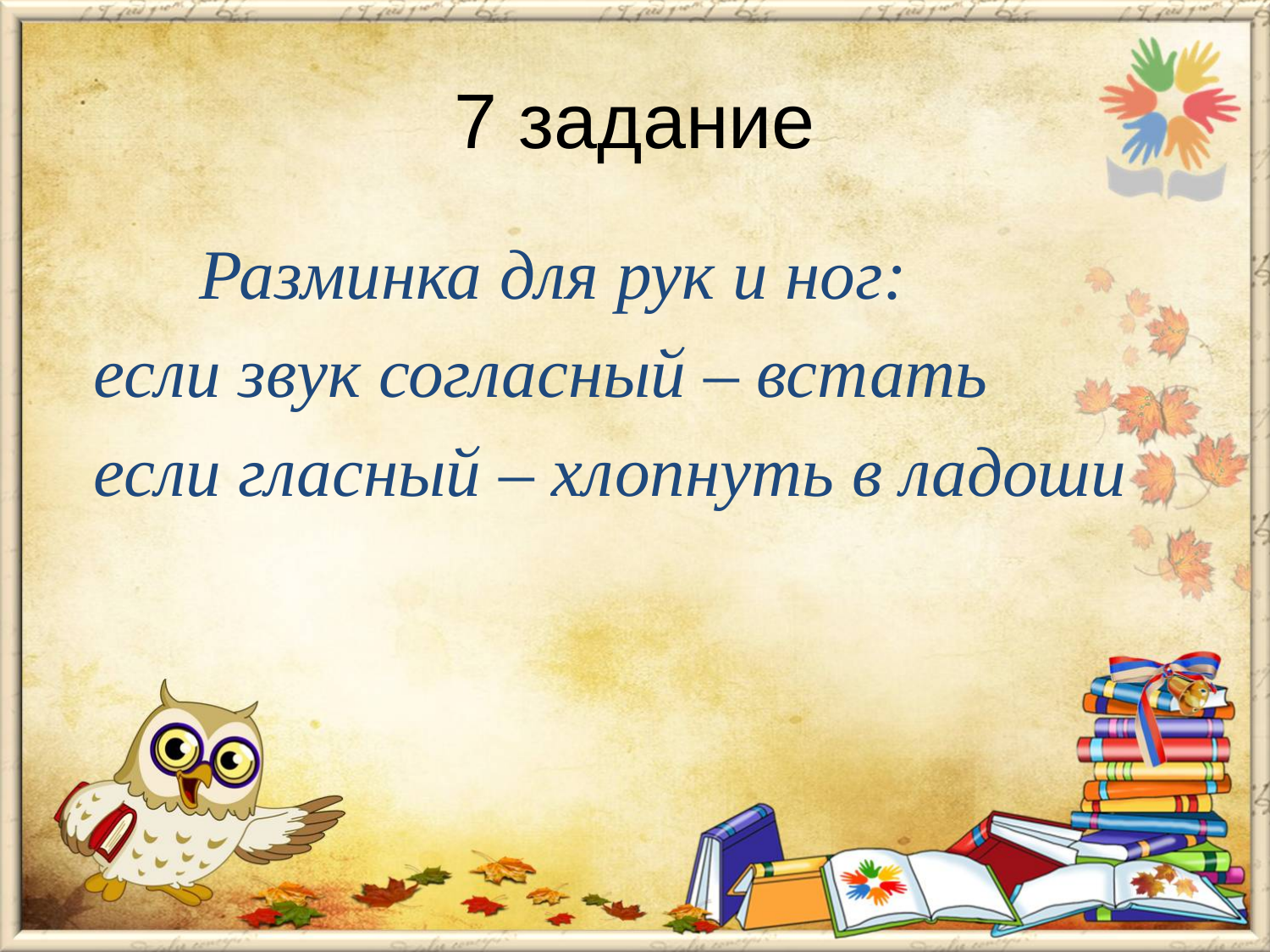

# 7 задание
       Разминка для рук и ног:
 если звук согласный – встать
 если гласный – хлопнуть в ладоши